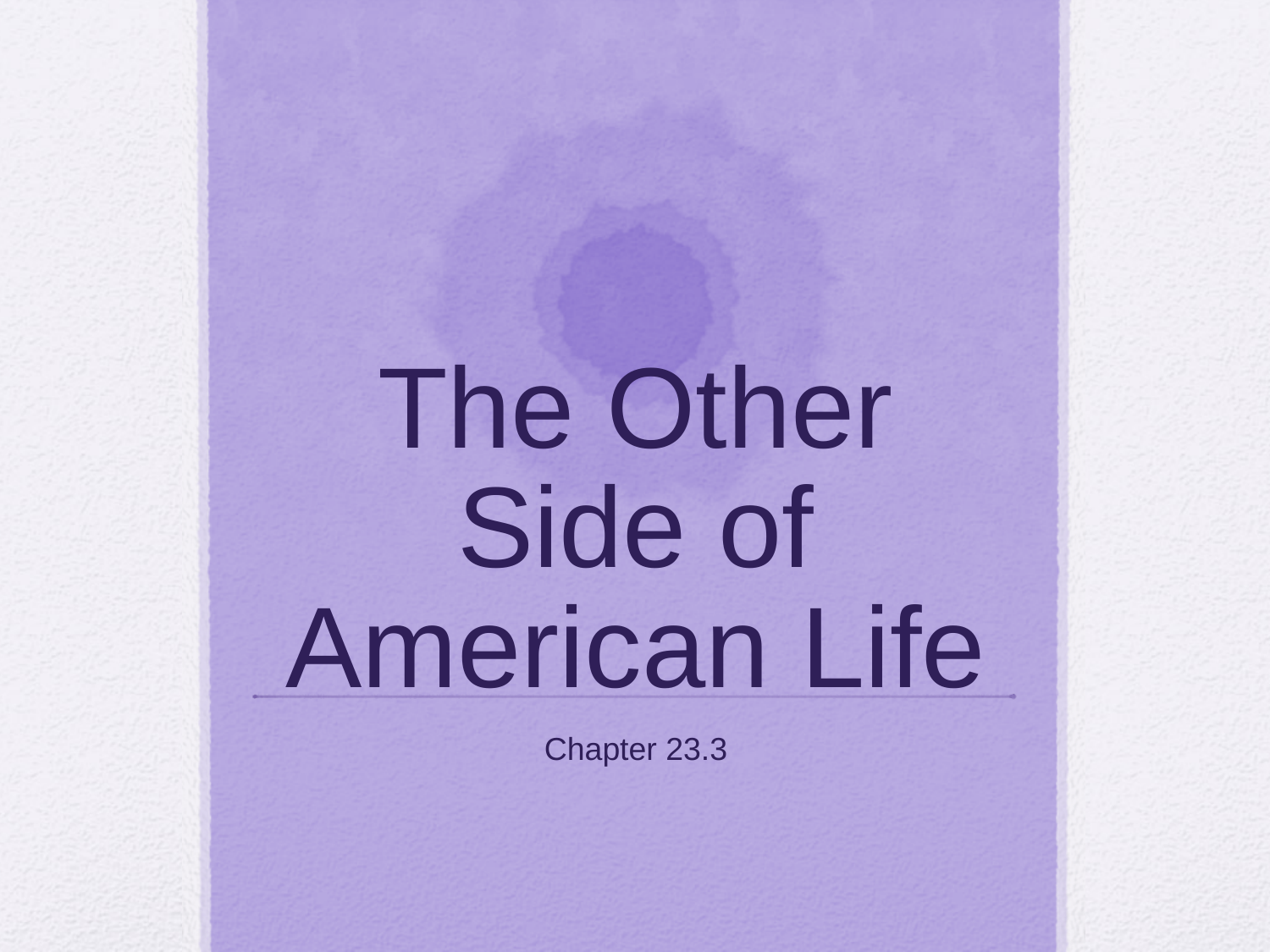

# The Other Side of American Life
Chapter 23.3